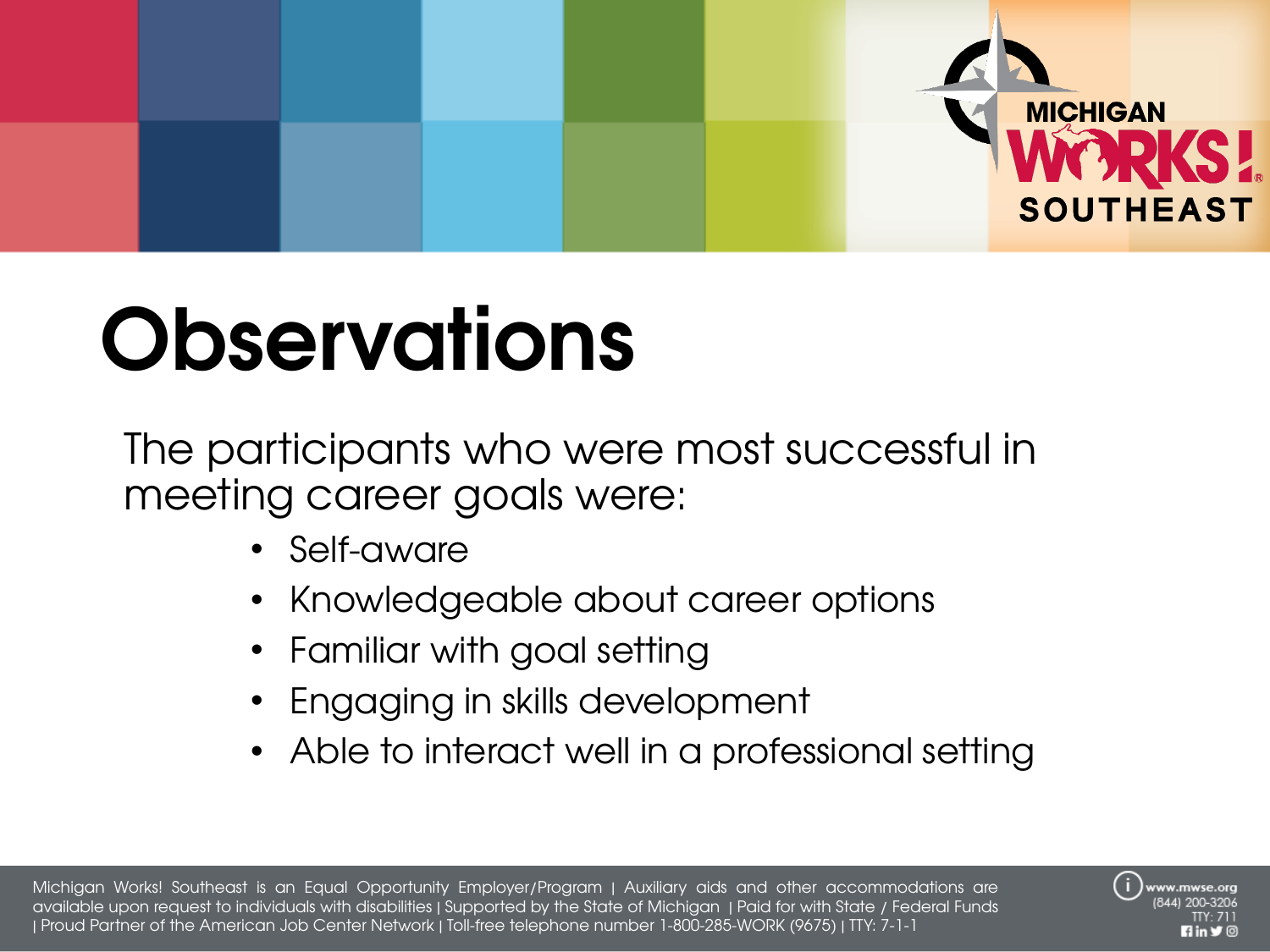

# Observations

The participants who were most successful in meeting career goals were:
Self-aware
Knowledgeable about career options
Familiar with goal setting
Engaging in skills development
Able to interact well in a professional setting